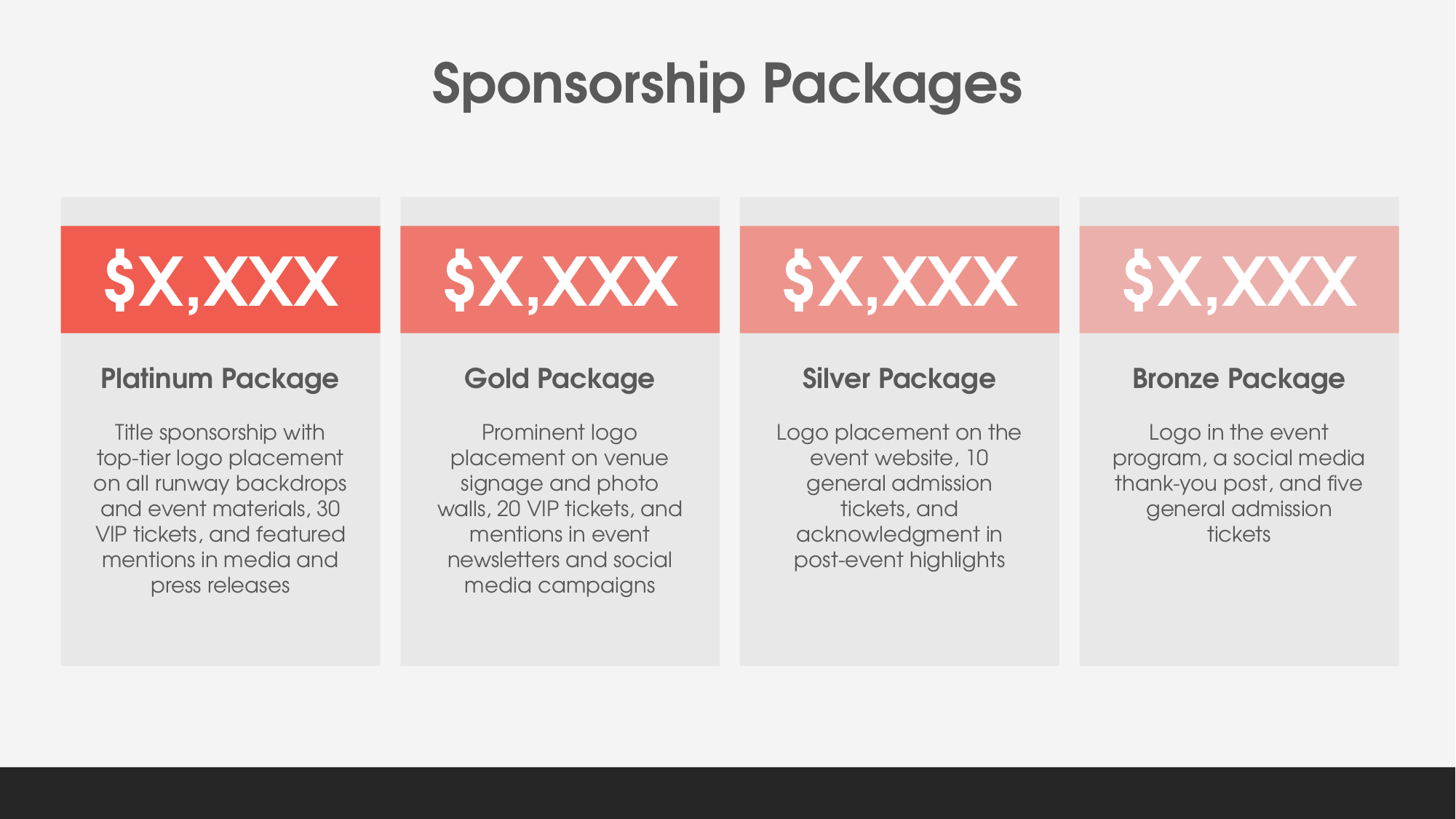

Sponsorship Packages
Platinum Package

Title sponsorship with top-tier logo placement on all runway backdrops and event materials, 30 VIP tickets, and featured mentions in media and press releases
Gold Package

Prominent logo placement on venue signage and photo walls, 20 VIP tickets, and mentions in event newsletters and social media campaigns
Silver Package

Logo placement on the event website, 10 general admission tickets, and acknowledgment in post-event highlights
Bronze Package

Logo in the event program, a social media thank-you post, and five general admission tickets
$X,XXX
$X,XXX
$X,XXX
$X,XXX